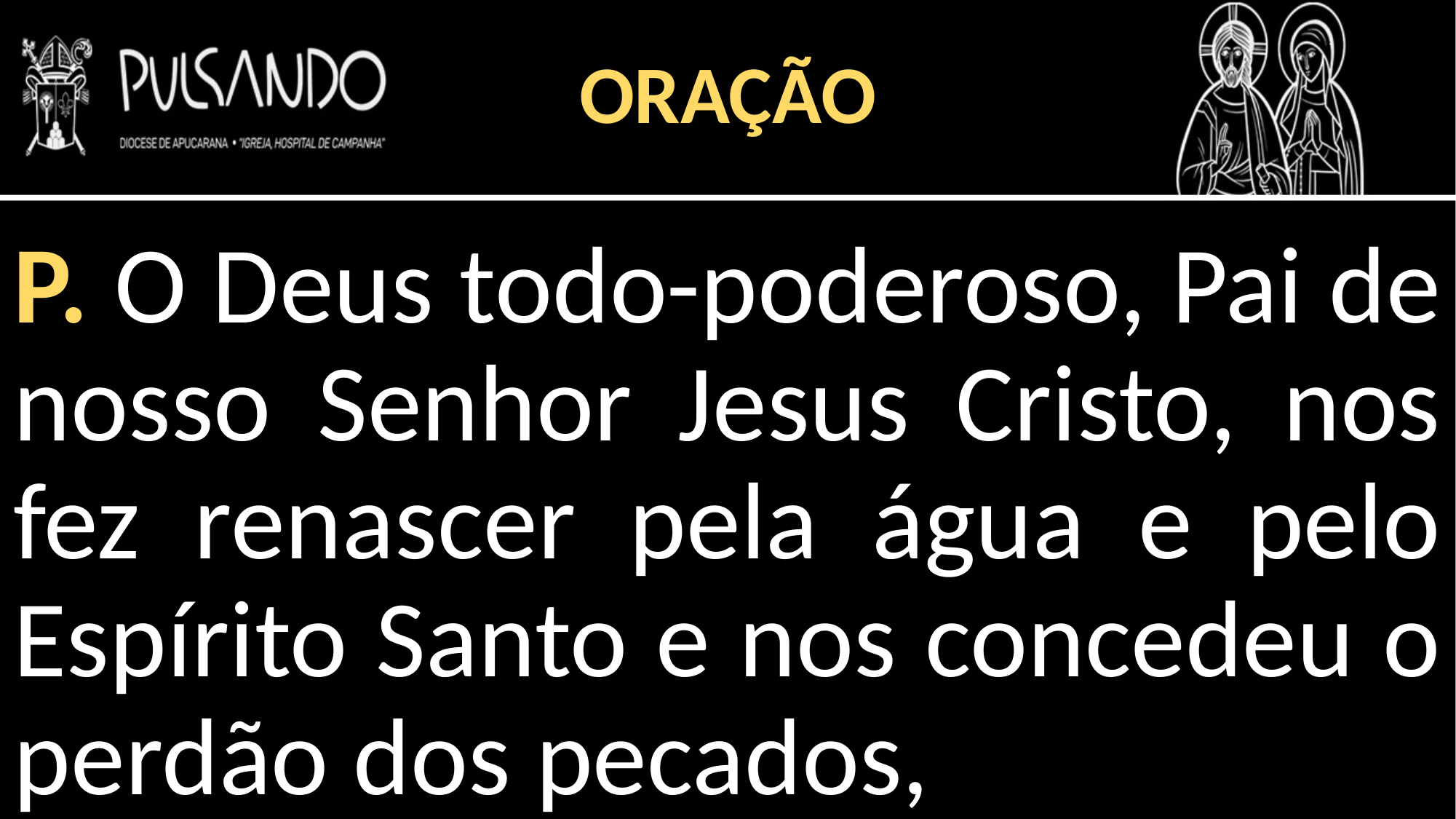

ORAÇÃO
P. O Deus todo-poderoso, Pai de nosso Senhor Jesus Cristo, nos fez renascer pela água e pelo Espírito Santo e nos concedeu o perdão dos pecados,